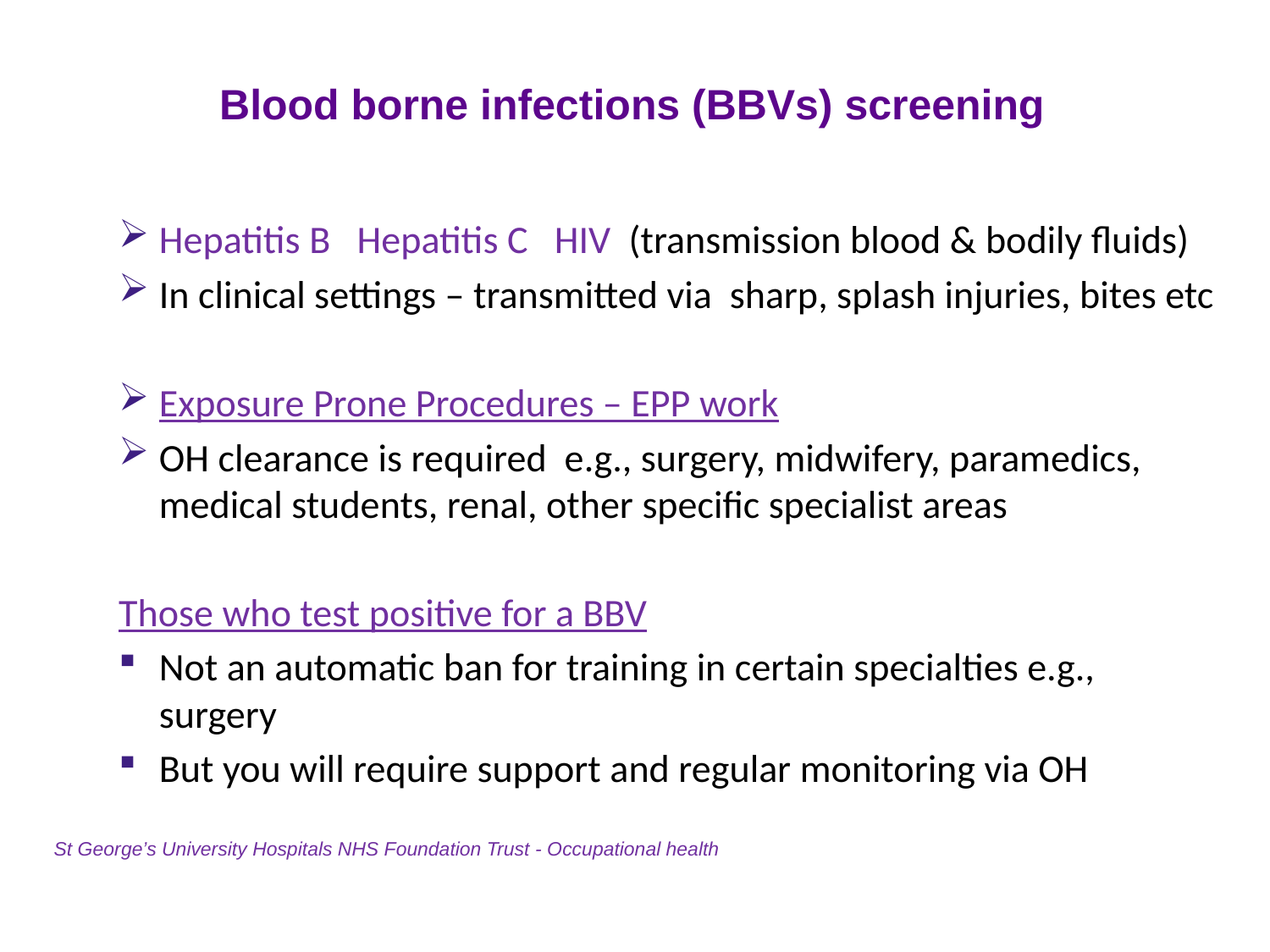

# Blood borne infections (BBVs) screening

Hepatitis B   Hepatitis C   HIV  (transmission blood & bodily fluids)
In clinical settings – transmitted via  sharp, splash injuries, bites etc

Exposure Prone Procedures – EPP work
OH clearance is required  e.g., surgery, midwifery, paramedics, medical students, renal, other specific specialist areas

Those who test positive for a BBV
Not an automatic ban for training in certain specialties e.g., surgery
But you will require support and regular monitoring via OH

St George’s University Hospitals NHS Foundation Trust - Occupational health